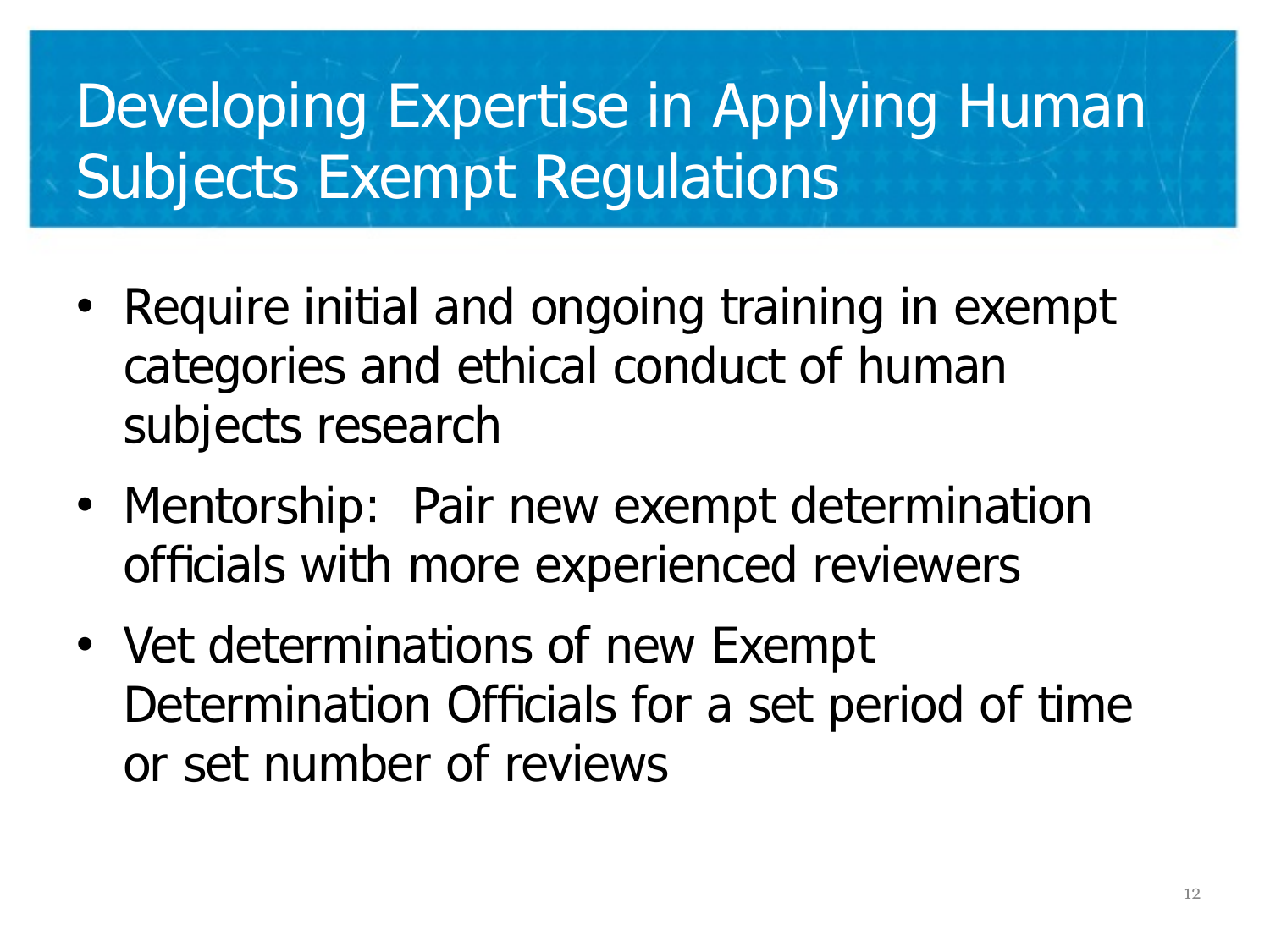

# Developing Expertise in Applying Human Subjects Exempt Regulations
Require initial and ongoing training in exempt categories and ethical conduct of human subjects research
Mentorship:  Pair new exempt determination officials with more experienced reviewers
Vet determinations of new Exempt Determination Officials for a set period of time or set number of reviews